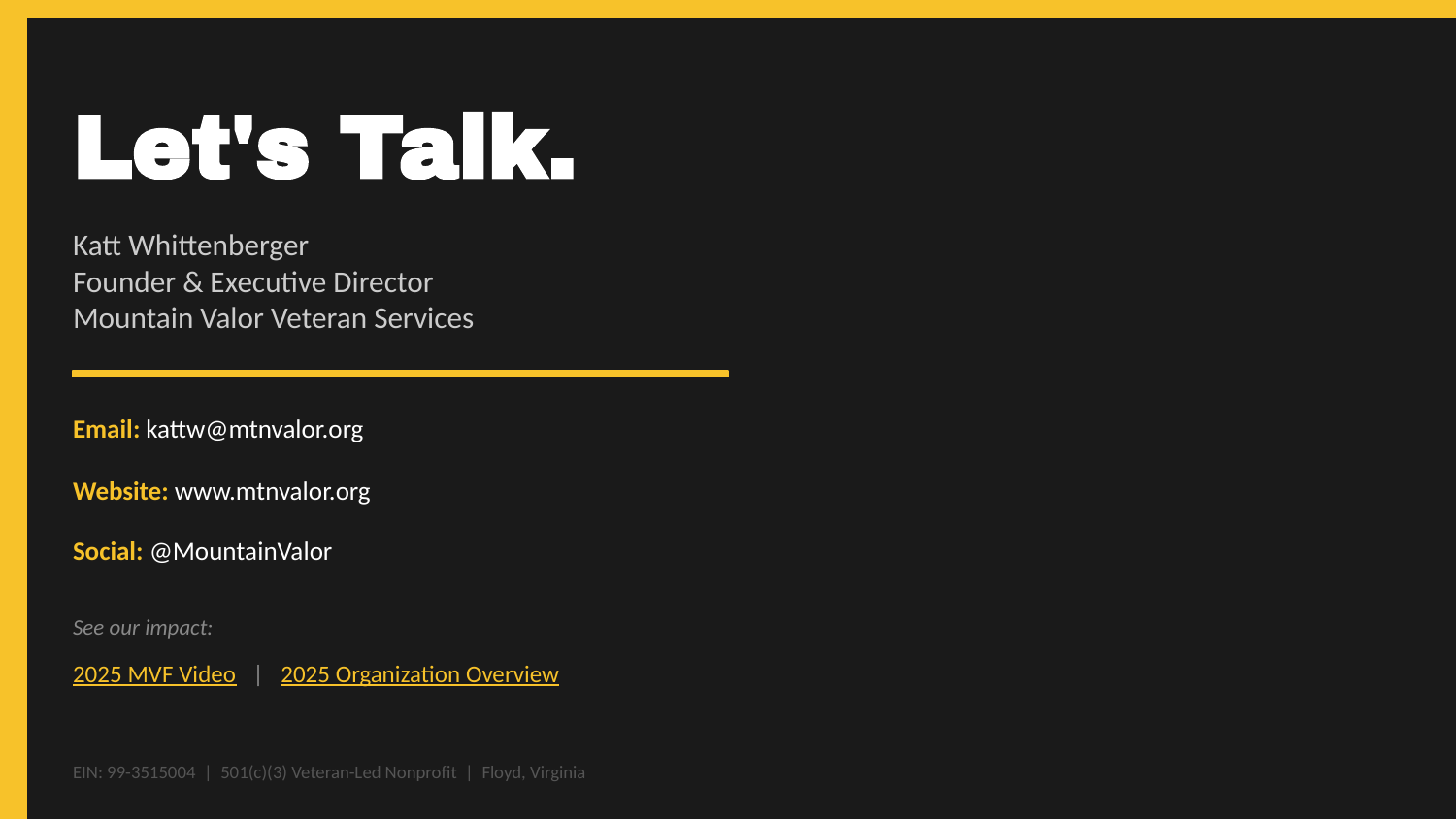

Let's Talk.
Katt Whittenberger
Founder & Executive Director
Mountain Valor Veteran Services

Email: kattw@mtnvalor.org
Website: www.mtnvalor.org
Social: @MountainValor
See our impact:
2025 MVF Video   |   2025 Organization Overview
EIN: 99-3515004  |  501(c)(3) Veteran-Led Nonprofit  |  Floyd, Virginia